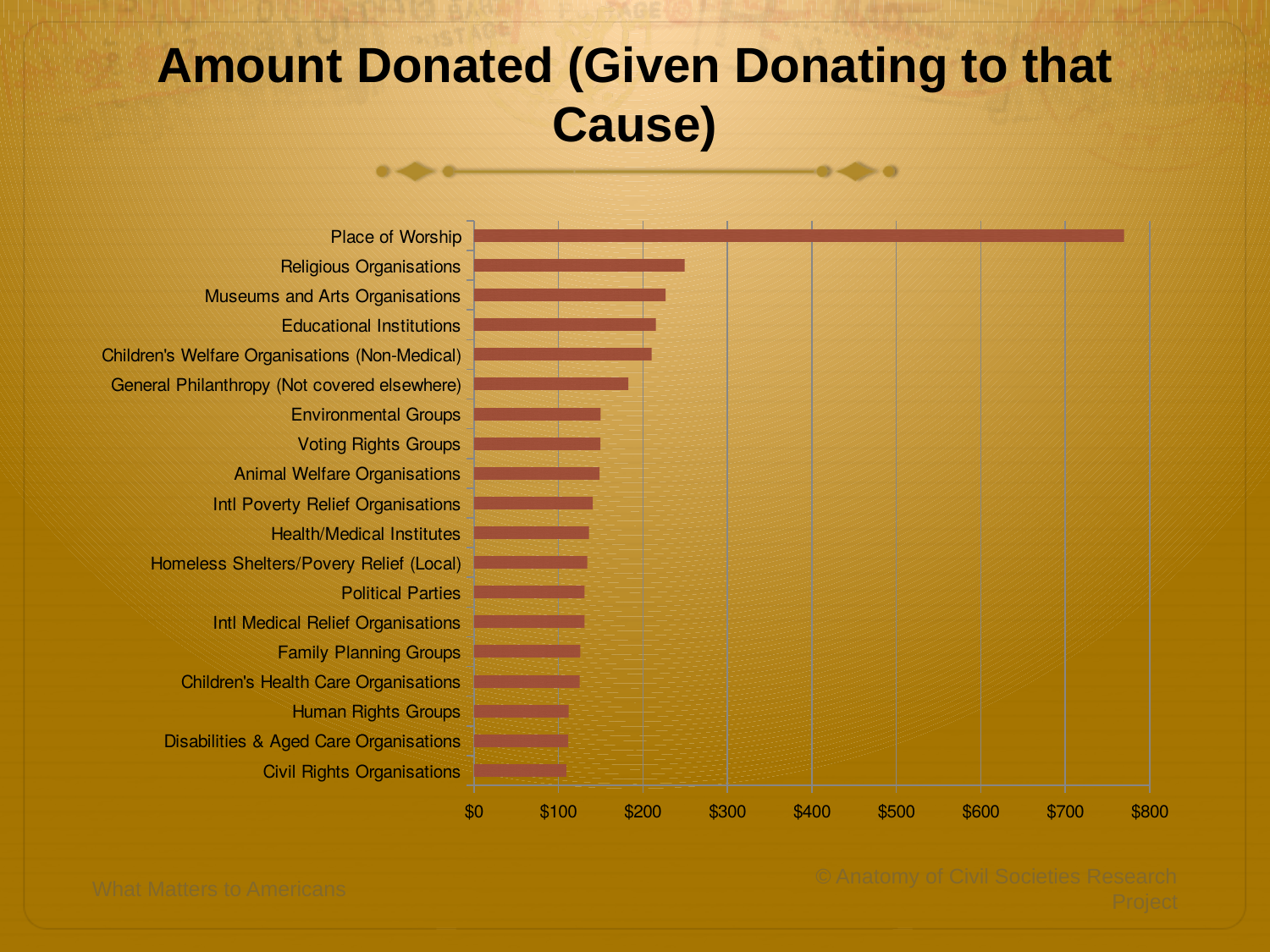

# Amount Donated (Given Donating to that Cause)

### Chart

| Category |  |
|---|---|
| Place of Worship | 769.6897 |
| Religious Organisations | 249.3167 |
| Museums and Arts Organisations | 226.8966 |
| Educational Institutions | 215.3361 |
| Children's Welfare Organisations (Non-Medical) | 210.1695 |
| General Philanthropy (Not covered elsewhere) | 182.7083 |
| Environmental Groups | 150.0 |
| Voting Rights Groups | 149.5833 |
| Animal Welfare Organisations | 148.7589 |
| Intl Poverty Relief Organisations | 140.625 |
| Health/Medical Institutes | 136.1111 |
| Homeless Shelters/Povery Relief (Local) | 134.2199 |
| Political Parties | 130.8411 |
| Intl Medical Relief Organisations | 130.7692 |
| Family Planning Groups | 125.7692 |
| Children's Health Care Organisations | 125.0 |
| Human Rights Groups | 112.0455 |
| Disabilities & Aged Care Organisations | 111.4583 |
| Civil Rights Organisations | 109.2308 |
What Matters to Americans
© Anatomy of Civil Societies Research Project